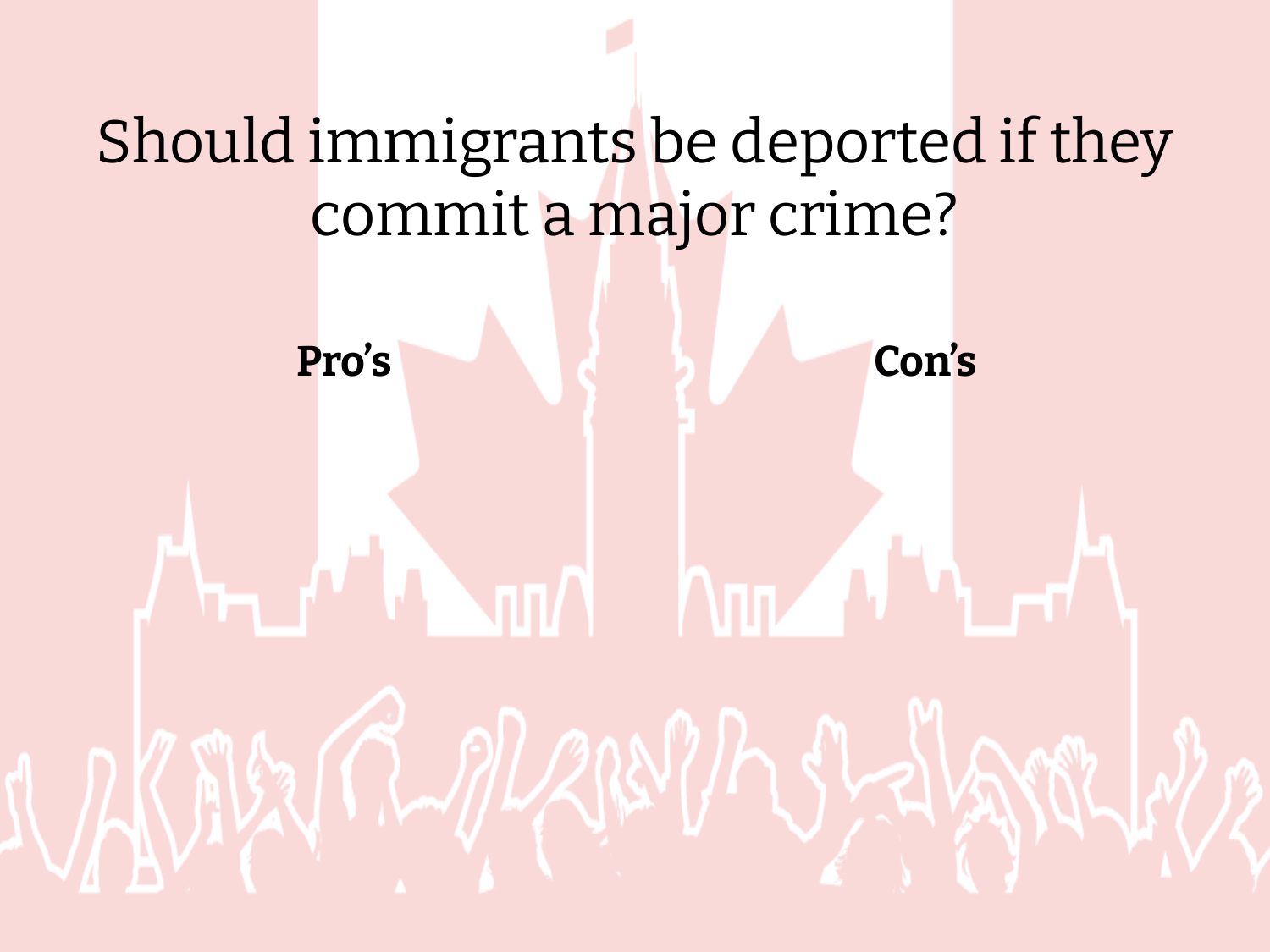

# Should immigrants be deported if they commit a major crime?
Pro’s
Con’s